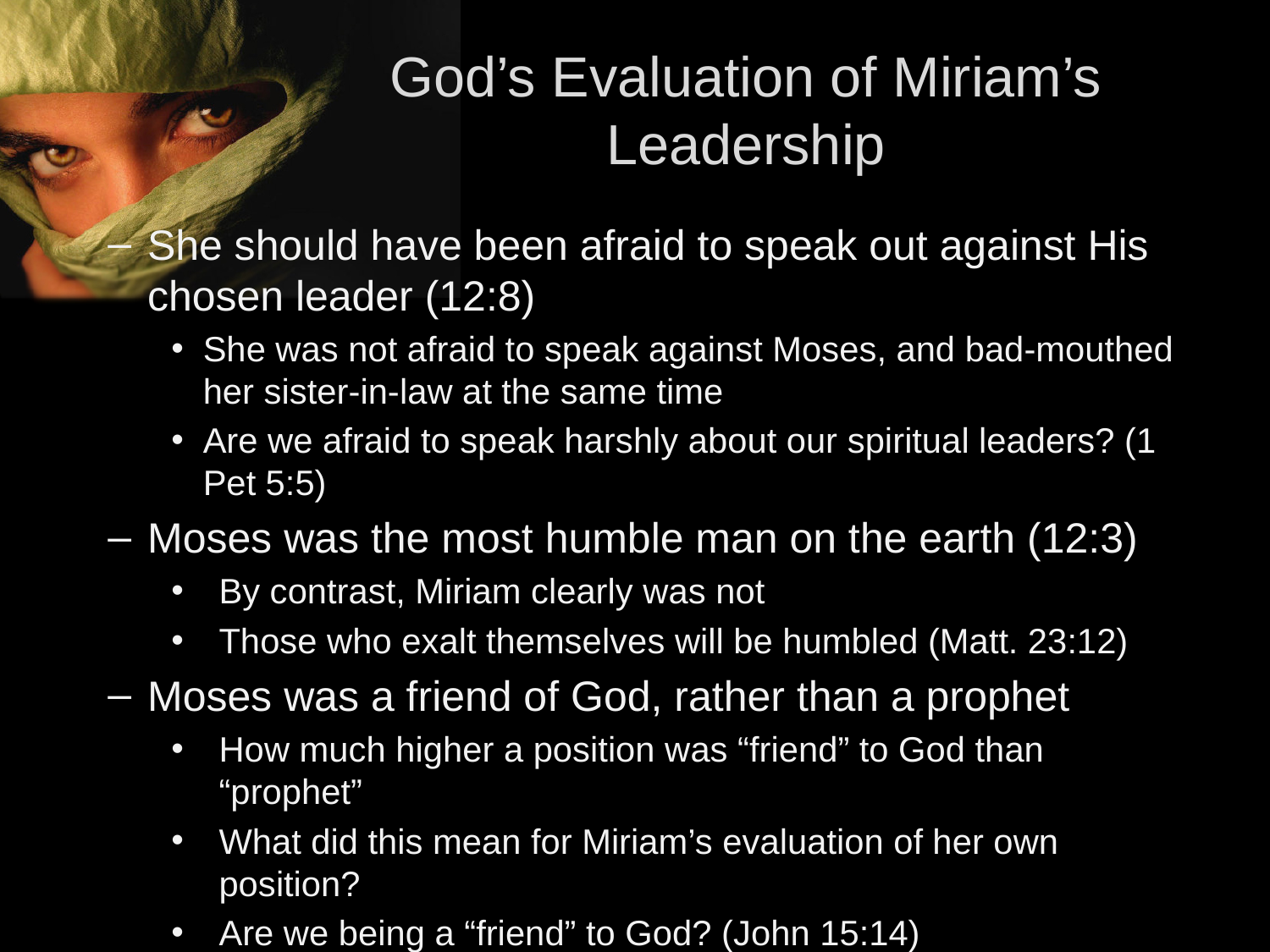

God’s Evaluation of Miriam’s Leadership
She should have been afraid to speak out against His chosen leader (12:8)
She was not afraid to speak against Moses, and bad-mouthed her sister-in-law at the same time
Are we afraid to speak harshly about our spiritual leaders? (1 Pet 5:5)
Moses was the most humble man on the earth (12:3)
By contrast, Miriam clearly was not
Those who exalt themselves will be humbled (Matt. 23:12)
Moses was a friend of God, rather than a prophet
How much higher a position was “friend” to God than “prophet”
What did this mean for Miriam’s evaluation of her own position?
Are we being a “friend” to God? (John 15:14)